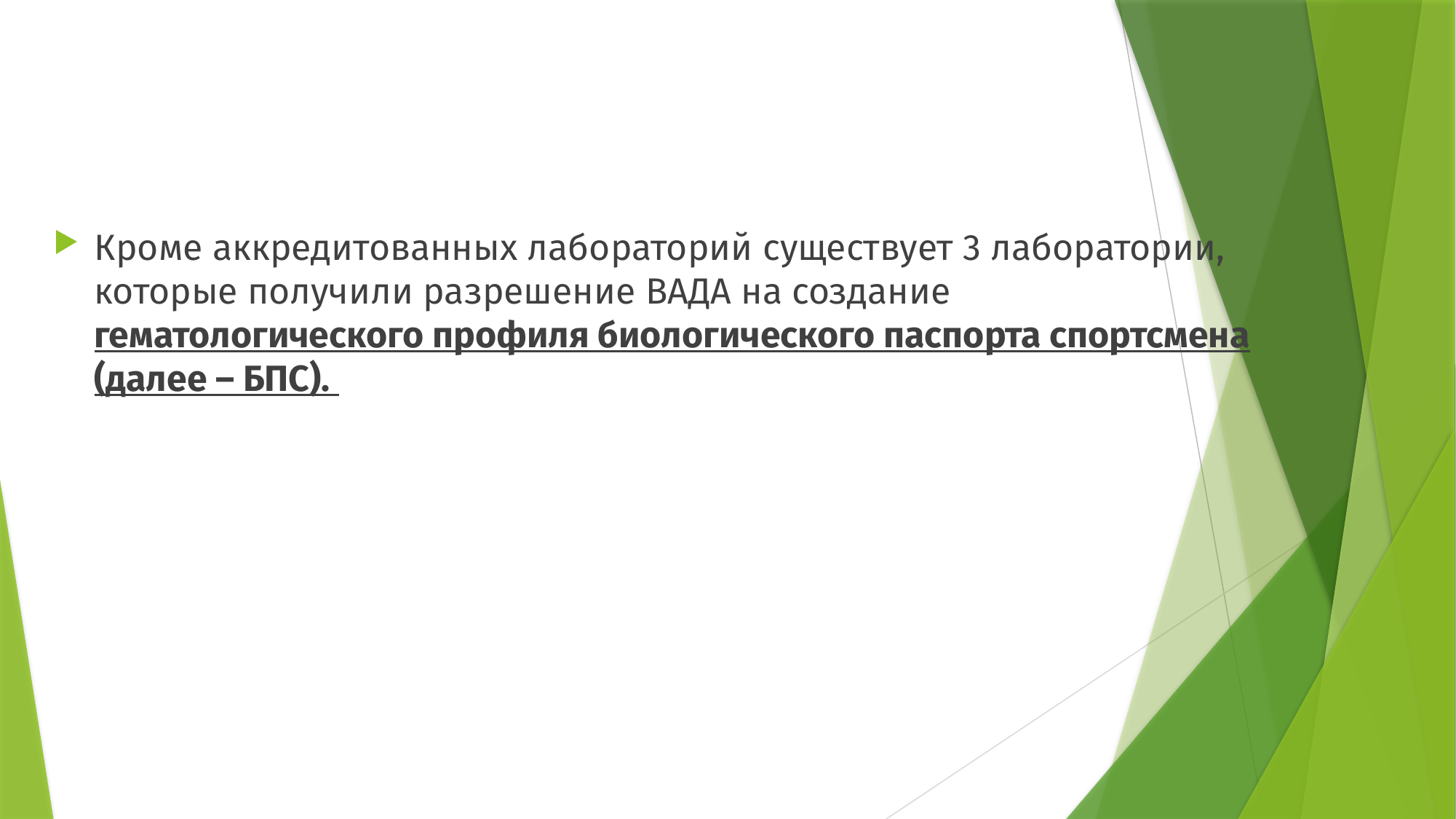

Кроме аккредитованных лабораторий существует 3 лаборатории, которые получили разрешение ВАДА на создание гематологического профиля биологического паспорта спортсмена (далее – БПС).